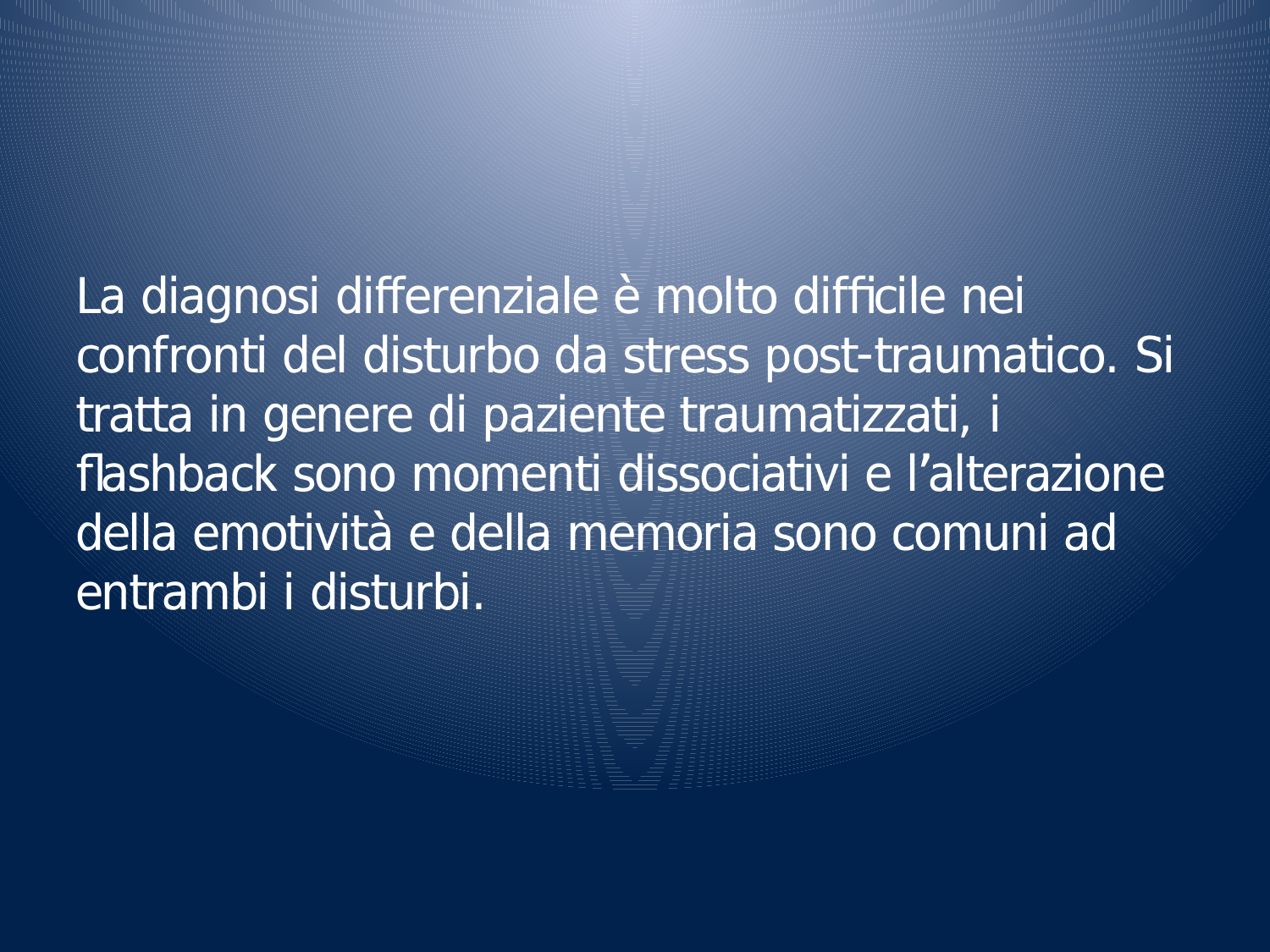

#
La diagnosi differenziale è molto difficile nei confronti del disturbo da stress post-traumatico. Si tratta in genere di paziente traumatizzati, i flashback sono momenti dissociativi e l’alterazione della emotività e della memoria sono comuni ad entrambi i disturbi.